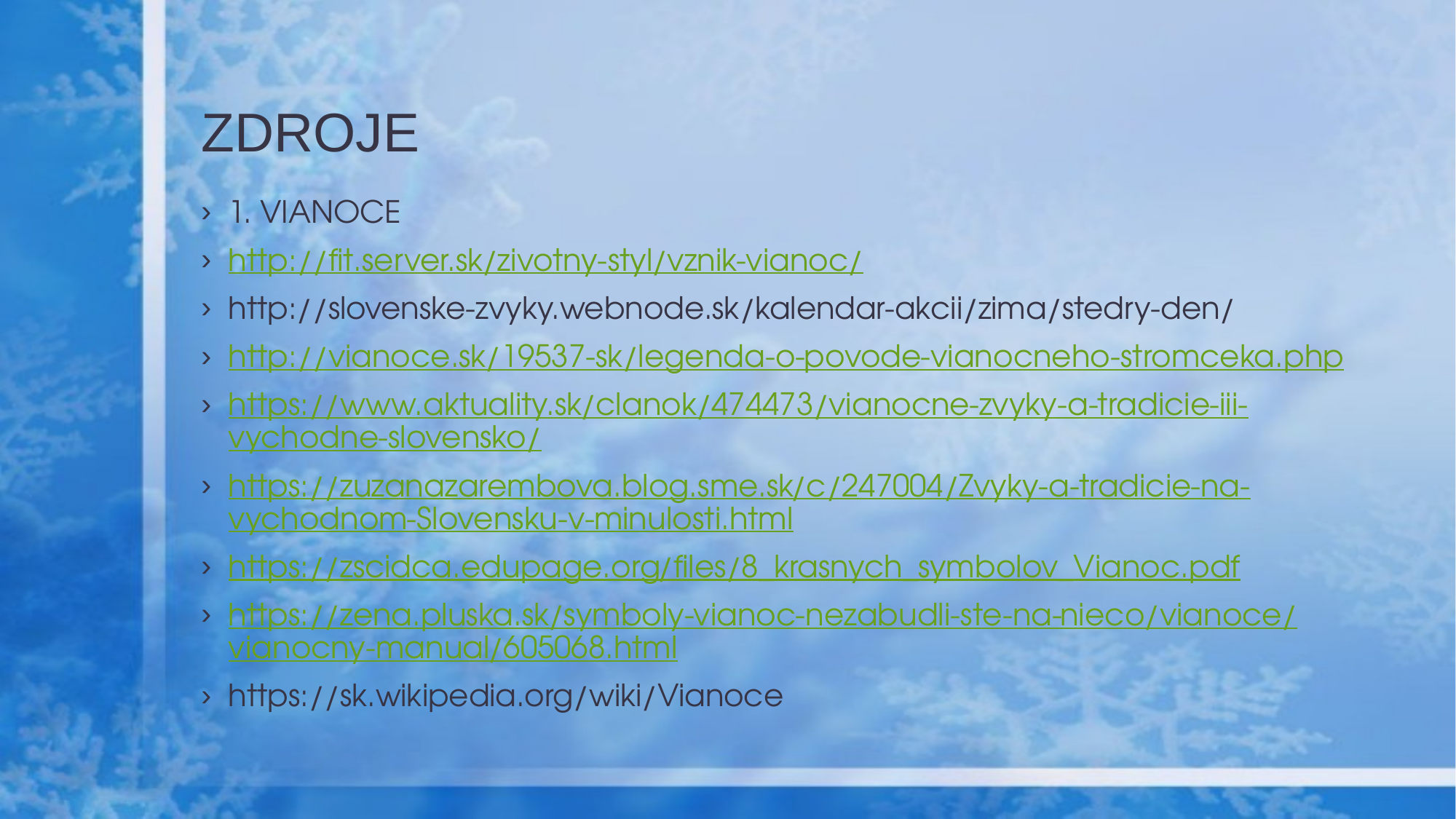

# ZDROJE
1. VIANOCE
http://fit.server.sk/zivotny-styl/vznik-vianoc/
http://slovenske-zvyky.webnode.sk/kalendar-akcii/zima/stedry-den/
http://vianoce.sk/19537-sk/legenda-o-povode-vianocneho-stromceka.php
https://www.aktuality.sk/clanok/474473/vianocne-zvyky-a-tradicie-iii-vychodne-slovensko/
https://zuzanazarembova.blog.sme.sk/c/247004/Zvyky-a-tradicie-na-vychodnom-Slovensku-v-minulosti.html
https://zscidca.edupage.org/files/8_krasnych_symbolov_Vianoc.pdf
https://zena.pluska.sk/symboly-vianoc-nezabudli-ste-na-nieco/vianoce/vianocny-manual/605068.html
https://sk.wikipedia.org/wiki/Vianoce